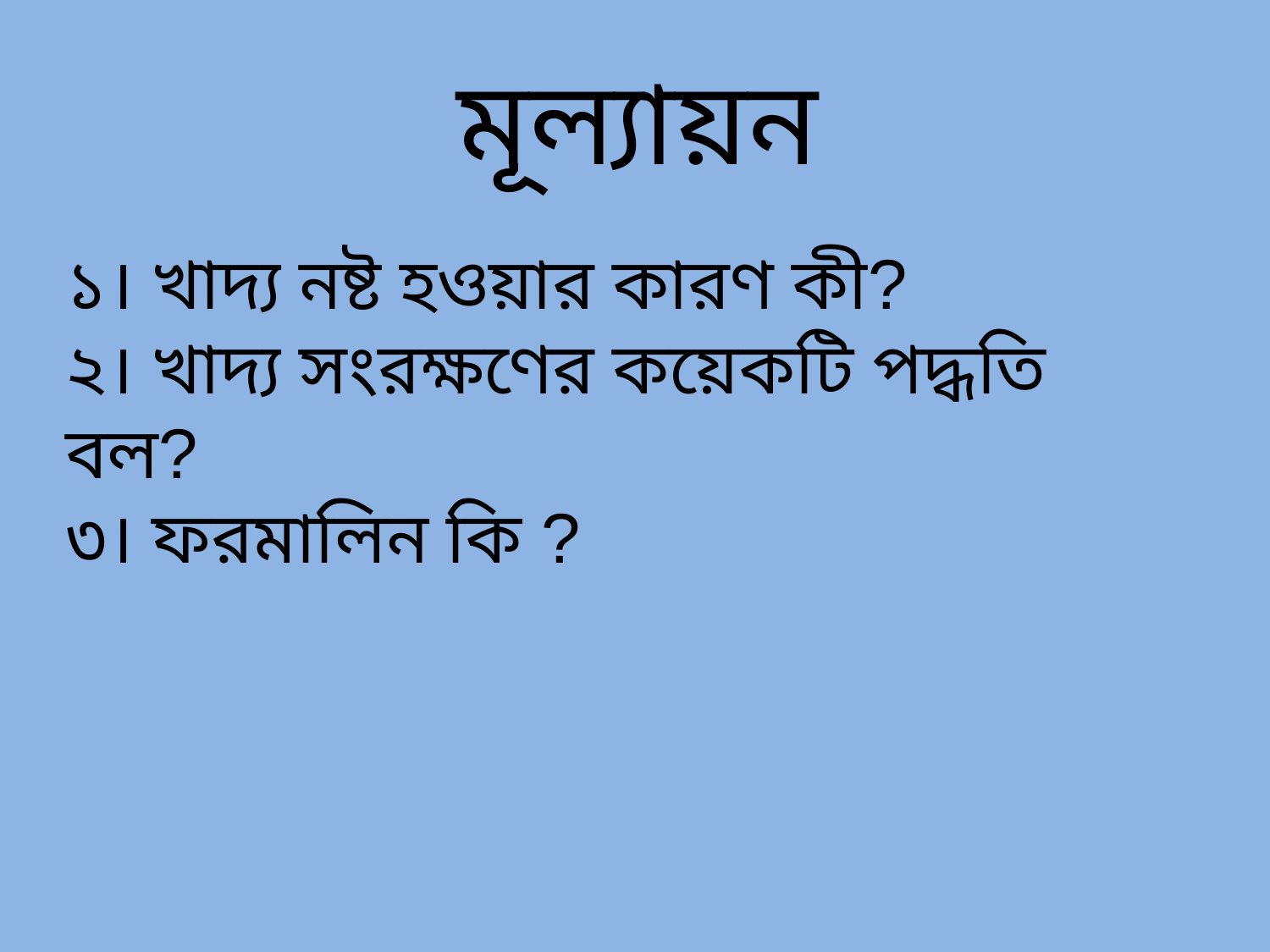

মূল্যায়ন
১। খাদ্য নষ্ট হওয়ার কারণ কী?
২। খাদ্য সংরক্ষণের কয়েকটি পদ্ধতি বল?
৩। ফরমালিন কি ?